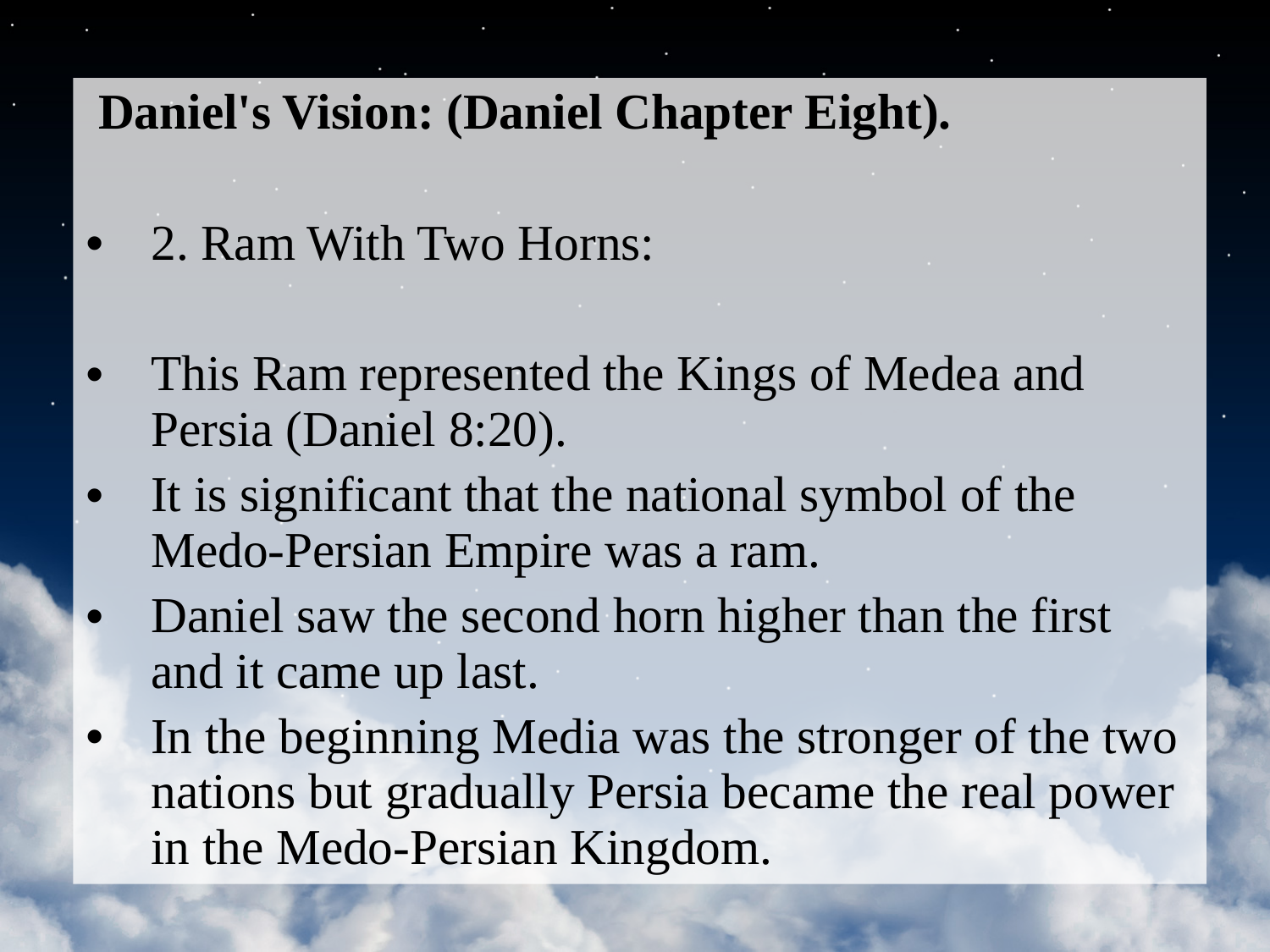

Daniel's Vision: (Daniel Chapter Eight).

2. Ram With Two Horns:

This Ram represented the Kings of Medea and Persia (Daniel 8:20).
It is significant that the national symbol of the Medo-Persian Empire was a ram.
Daniel saw the second horn higher than the first and it came up last.
In the beginning Media was the stronger of the two nations but gradually Persia became the real power in the Medo-Persian Kingdom.